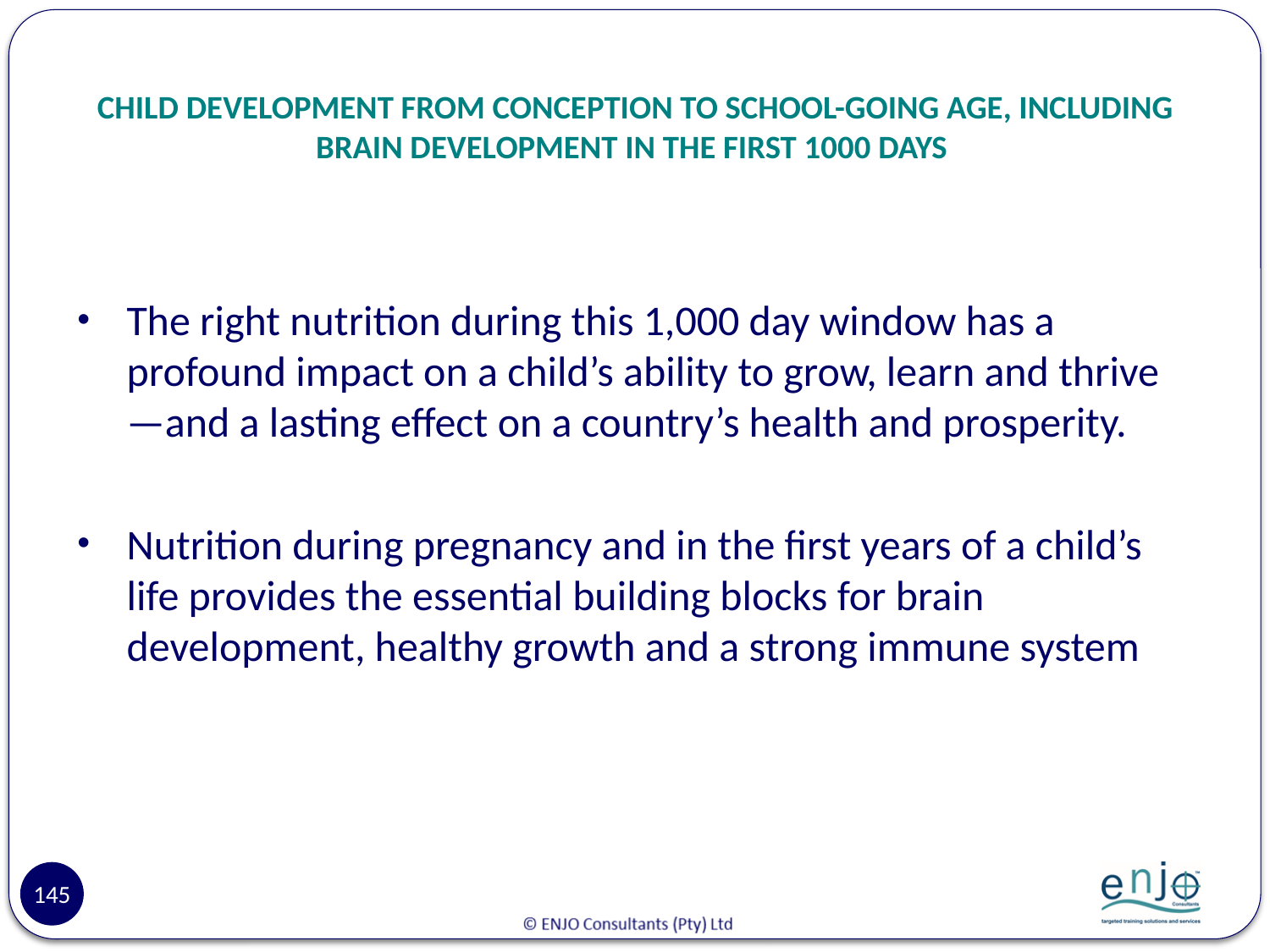

# CHILD DEVELOPMENT FROM CONCEPTION TO SCHOOL-GOING AGE, INCLUDING BRAIN DEVELOPMENT IN THE FIRST 1000 DAYS
The right nutrition during this 1,000 day window has a profound impact on a child’s ability to grow, learn and thrive—and a lasting effect on a country’s health and prosperity.

Nutrition during pregnancy and in the first years of a child’s life provides the essential building blocks for brain development, healthy growth and a strong immune system
145